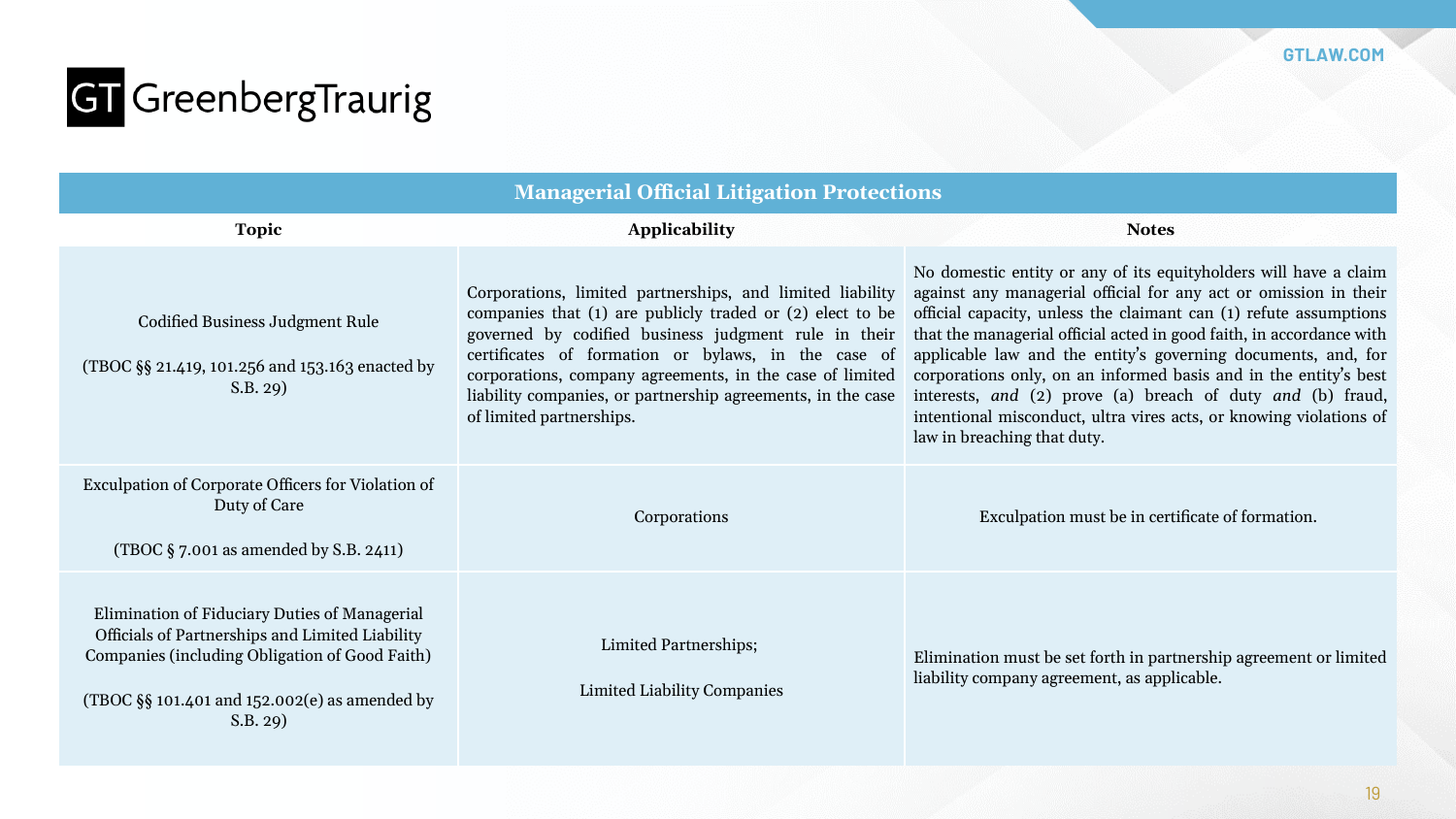

| Managerial Official Litigation Protections |  |  |
| --- | --- | --- |
| Topic | Applicability | Notes |
| Codified Business Judgment Rule (TBOC §§ 21.419, 101.256 and 153.163 enacted by S.B. 29) | Corporations, limited partnerships, and limited liability companies that (1) are publicly traded or (2) elect to be governed by codified business judgment rule in their certificates of formation or bylaws, in the case of corporations, company agreements, in the case of limited liability companies, or partnership agreements, in the case of limited partnerships. | No domestic entity or any of its equityholders will have a claim against any managerial official for any act or omission in their official capacity, unless the claimant can (1) refute assumptions that the managerial official acted in good faith, in accordance with applicable law and the entity’s governing documents, and, for corporations only, on an informed basis and in the entity’s best interests, and (2) prove (a) breach of duty and (b) fraud, intentional misconduct, ultra vires acts, or knowing violations of law in breaching that duty. |
| Exculpation of Corporate Officers for Violation of Duty of Care (TBOC § 7.001 as amended by S.B. 2411) | Corporations | Exculpation must be in certificate of formation. |
| Elimination of Fiduciary Duties of Managerial Officials of Partnerships and Limited Liability Companies (including Obligation of Good Faith) (TBOC §§ 101.401 and 152.002(e) as amended by S.B. 29) | Limited Partnerships; Limited Liability Companies | Elimination must be set forth in partnership agreement or limited liability company agreement, as applicable. |
19